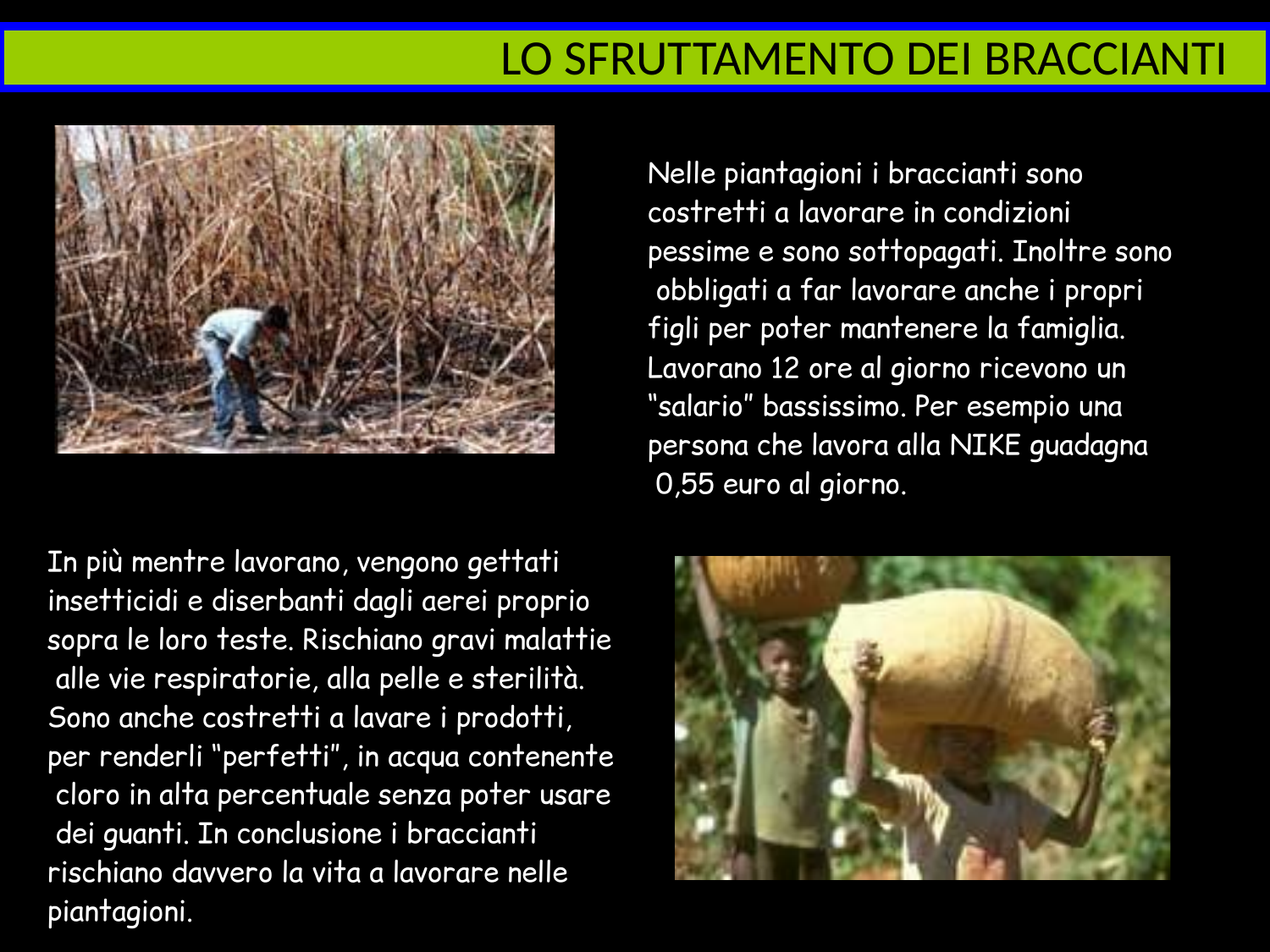

# LO SFRUTTAMENTO DEI BRACCIANTI

Nelle piantagioni i braccianti sono  costretti a lavorare in condizioni  pessime e sono sottopagati. Inoltre sono  obbligati a far lavorare anche i propri  figli per poter mantenere la famiglia.
Lavorano 12 ore al giorno ricevono un  “salario” bassissimo. Per esempio una  persona che lavora alla NIKE guadagna  0,55 euro al giorno.

In più mentre lavorano, vengono gettati  insetticidi e diserbanti dagli aerei proprio  sopra le loro teste. Rischiano gravi malattie  alle vie respiratorie, alla pelle e sterilità.
Sono anche costretti a lavare i prodotti,  per renderli “perfetti”, in acqua contenente  cloro in alta percentuale senza poter usare  dei guanti. In conclusione i braccianti  rischiano davvero la vita a lavorare nelle  piantagioni.